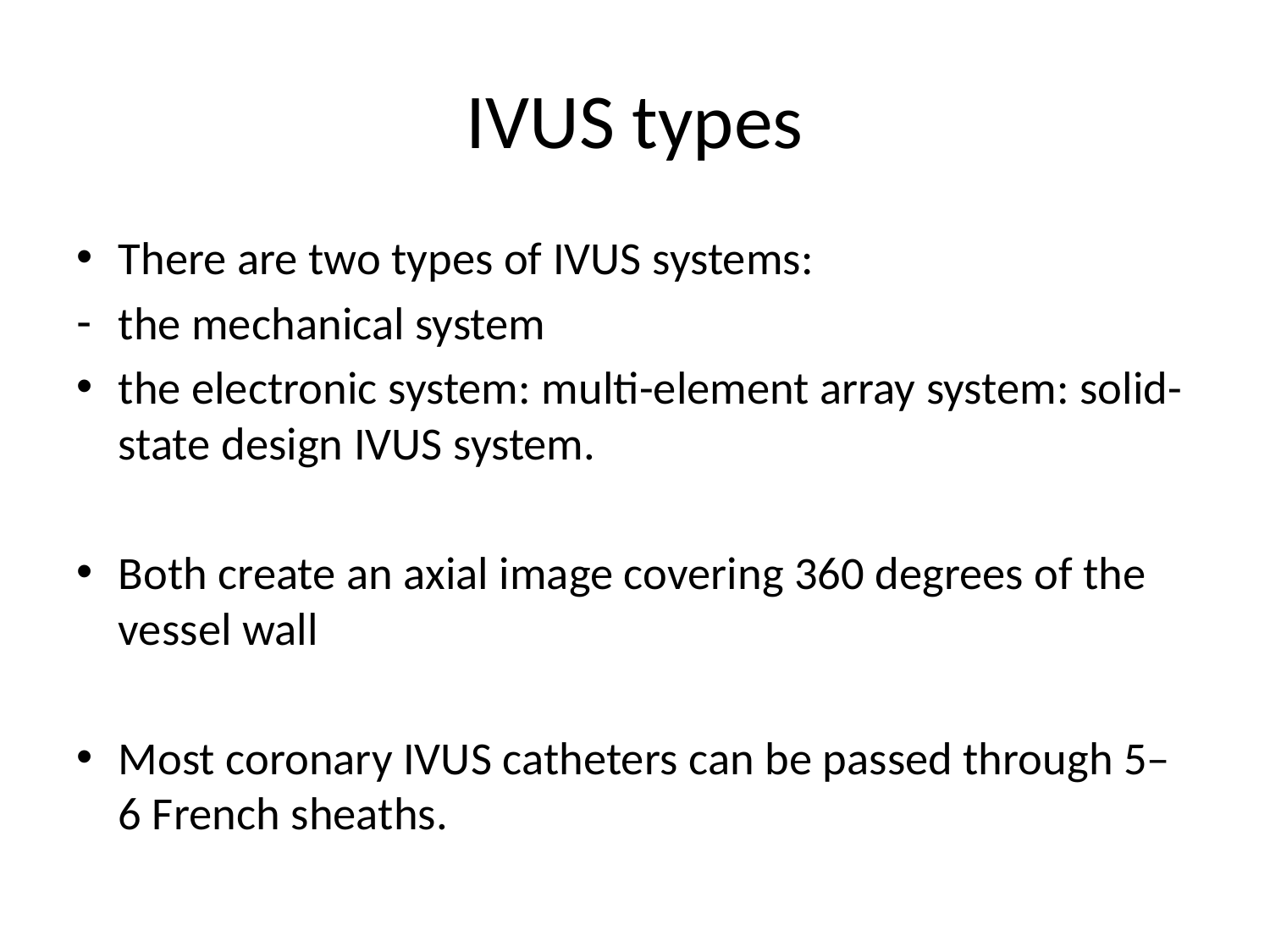

# IVUS types
There are two types of IVUS systems:
the mechanical system
the electronic system: multi-element array system: solid-state design IVUS system.

Both create an axial image covering 360 degrees of the vessel wall

Most coronary IVUS catheters can be passed through 5–6 French sheaths.